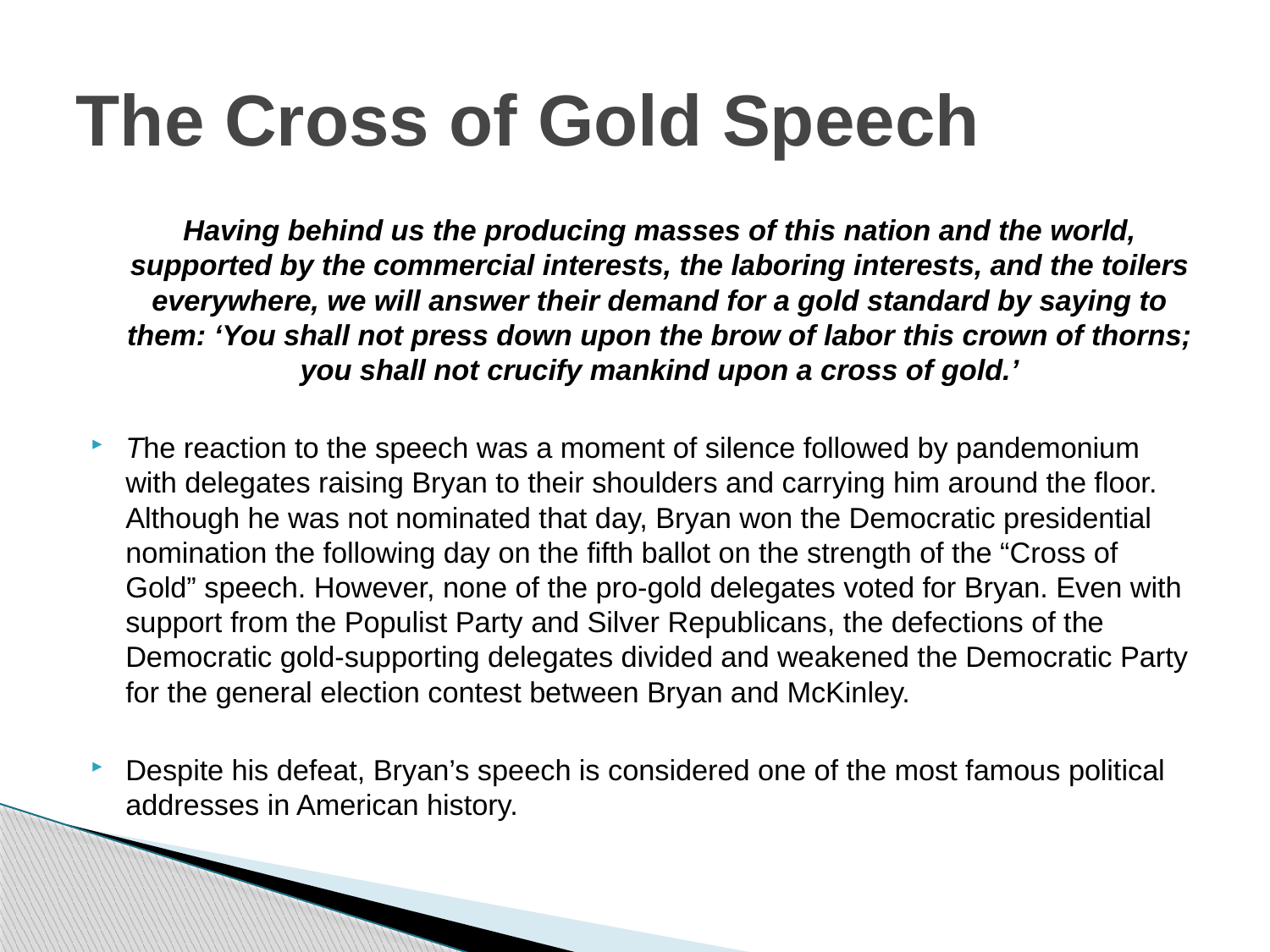

# The Cross of Gold Speech
	Having behind us the producing masses of this nation and the world, supported by the commercial interests, the laboring interests, and the toilers everywhere, we will answer their demand for a gold standard by saying to them: ‘You shall not press down upon the brow of labor this crown of thorns; you shall not crucify mankind upon a cross of gold.’

The reaction to the speech was a moment of silence followed by pandemonium with delegates raising Bryan to their shoulders and carrying him around the floor. Although he was not nominated that day, Bryan won the Democratic presidential nomination the following day on the fifth ballot on the strength of the “Cross of Gold” speech. However, none of the pro-gold delegates voted for Bryan. Even with support from the Populist Party and Silver Republicans, the defections of the Democratic gold-supporting delegates divided and weakened the Democratic Party for the general election contest between Bryan and McKinley.

Despite his defeat, Bryan’s speech is considered one of the most famous political addresses in American history.